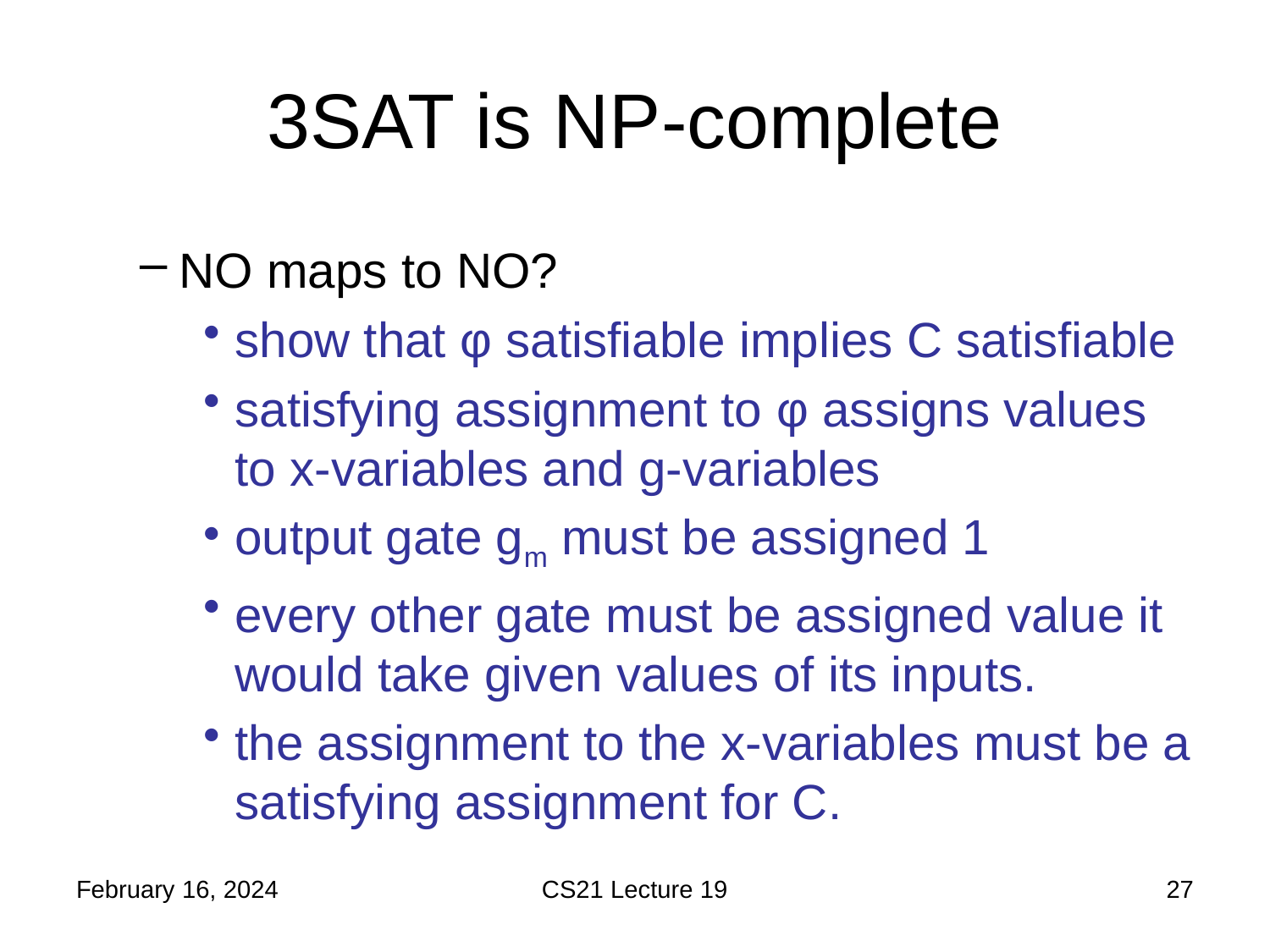

# 3SAT is NP-complete
NO maps to NO?
show that φ satisfiable implies C satisfiable
satisfying assignment to φ assigns values to x-variables and g-variables
output gate gm must be assigned 1
every other gate must be assigned value it would take given values of its inputs.
the assignment to the x-variables must be a satisfying assignment for C.
February 16, 2024
CS21 Lecture 19
27